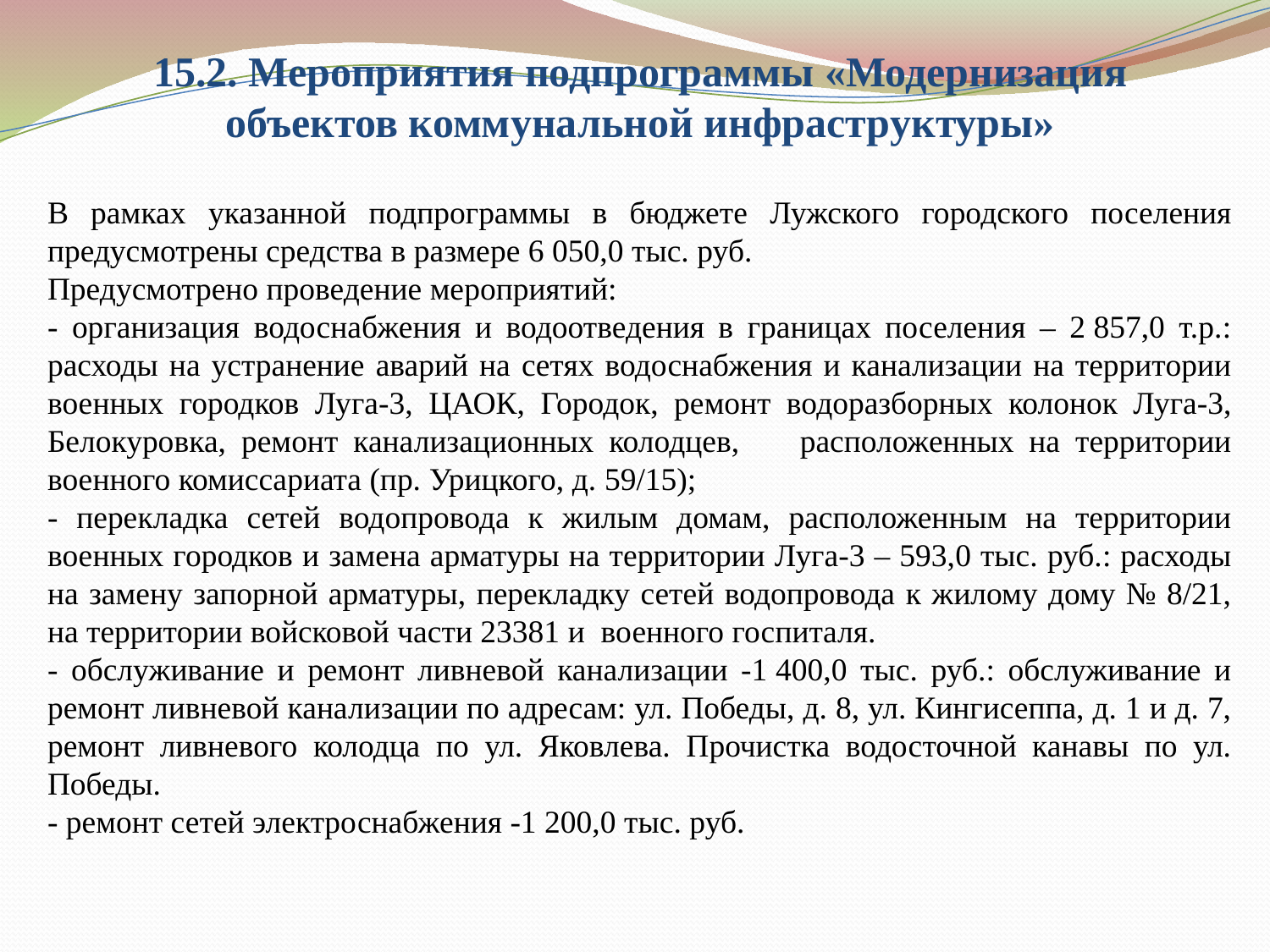

# 15.2. Мероприятия подпрограммы «Модернизация объектов коммунальной инфраструктуры»
В рамках указанной подпрограммы в бюджете Лужского городского поселения предусмотрены средства в размере 6 050,0 тыс. руб.
Предусмотрено проведение мероприятий:
- организация водоснабжения и водоотведения в границах поселения – 2 857,0 т.р.: расходы на устранение аварий на сетях водоснабжения и канализации на территории военных городков Луга-3, ЦАОК, Городок, ремонт водоразборных колонок Луга-3, Белокуровка, ремонт канализационных колодцев,    расположенных на территории военного комиссариата (пр. Урицкого, д. 59/15);
- перекладка сетей водопровода к жилым домам, расположенным на территории военных городков и замена арматуры на территории Луга-3 – 593,0 тыс. руб.: расходы на замену запорной арматуры, перекладку сетей водопровода к жилому дому № 8/21, на территории войсковой части 23381 и  военного госпиталя.
- обслуживание и ремонт ливневой канализации -1 400,0 тыс. руб.: обслуживание и ремонт ливневой канализации по адресам: ул. Победы, д. 8, ул. Кингисеппа, д. 1 и д. 7, ремонт ливневого колодца по ул. Яковлева. Прочистка водосточной канавы по ул. Победы.
- ремонт сетей электроснабжения -1 200,0 тыс. руб.